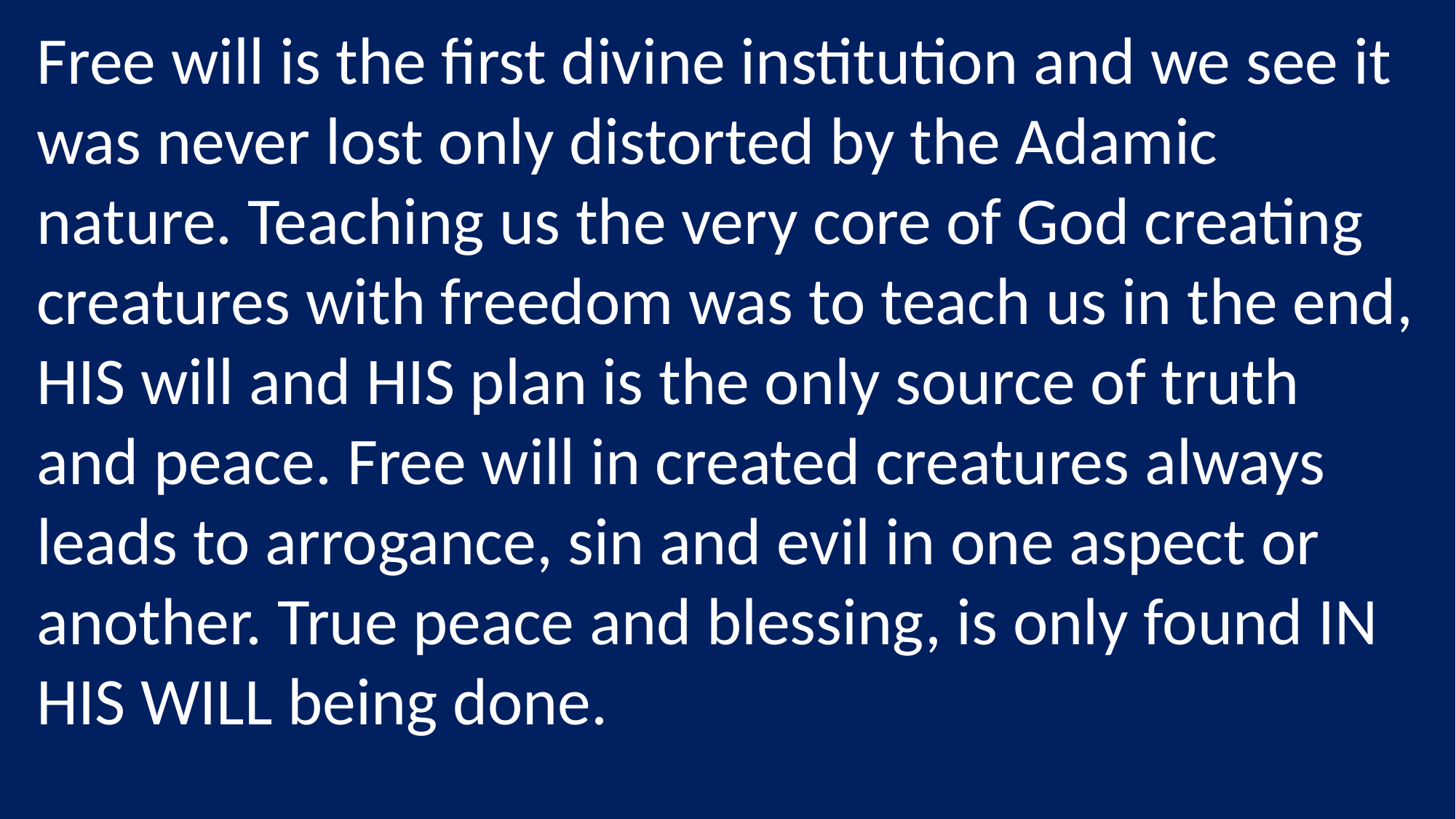

Free will is the first divine institution and we see it was never lost only distorted by the Adamic nature. Teaching us the very core of God creating creatures with freedom was to teach us in the end, HIS will and HIS plan is the only source of truth and peace. Free will in created creatures always leads to arrogance, sin and evil in one aspect or another. True peace and blessing, is only found IN HIS WILL being done.